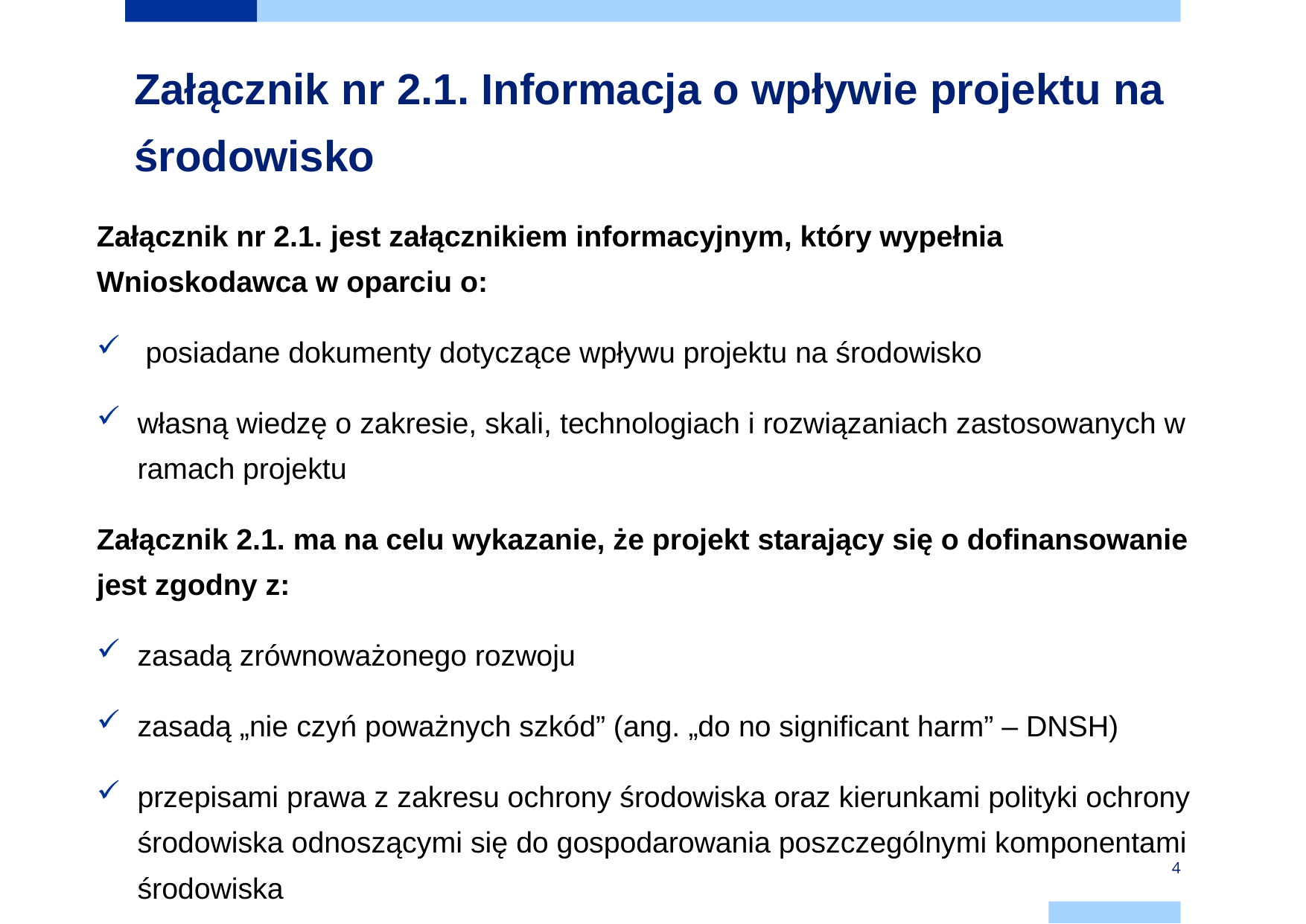

# Załącznik nr 2.1. Informacja o wpływie projektu na środowisko
Załącznik nr 2.1. jest załącznikiem informacyjnym, który wypełnia Wnioskodawca w oparciu o:
 posiadane dokumenty dotyczące wpływu projektu na środowisko
własną wiedzę o zakresie, skali, technologiach i rozwiązaniach zastosowanych w ramach projektu
Załącznik 2.1. ma na celu wykazanie, że projekt starający się o dofinansowanie jest zgodny z:
zasadą zrównoważonego rozwoju
zasadą „nie czyń poważnych szkód” (ang. „do no significant harm” – DNSH)
przepisami prawa z zakresu ochrony środowiska oraz kierunkami polityki ochrony środowiska odnoszącymi się do gospodarowania poszczególnymi komponentami środowiska
4